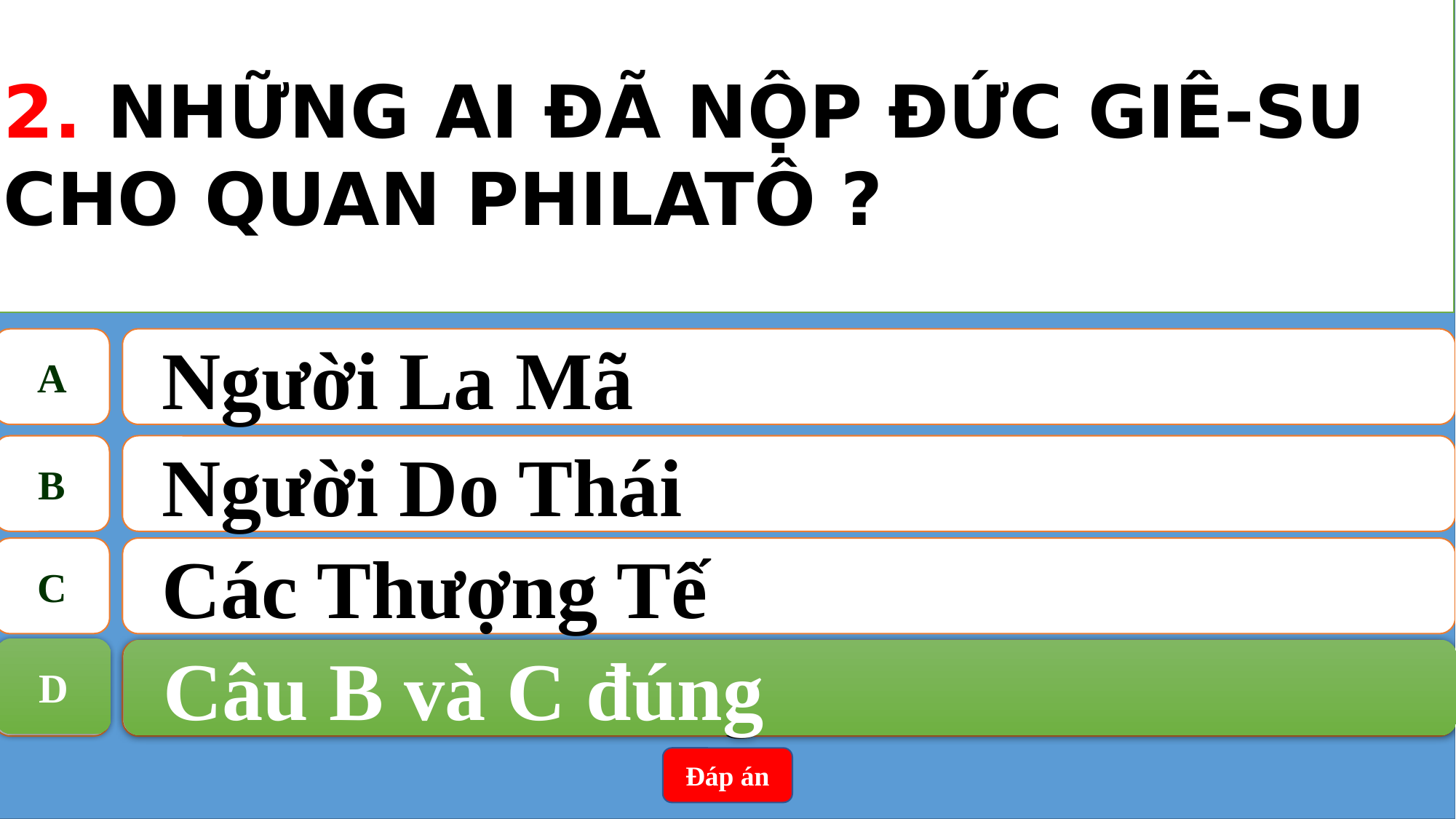

2. NHỮNG AI ĐÃ NỘP ĐỨC GIÊ-SU
CHO QUAN PHILATÔ ?
A
Người La Mã
B
Người Do Thái
C
Các Thượng Tế
D
Câu B và C đúng
D
Câu B và C đúng
Đáp án